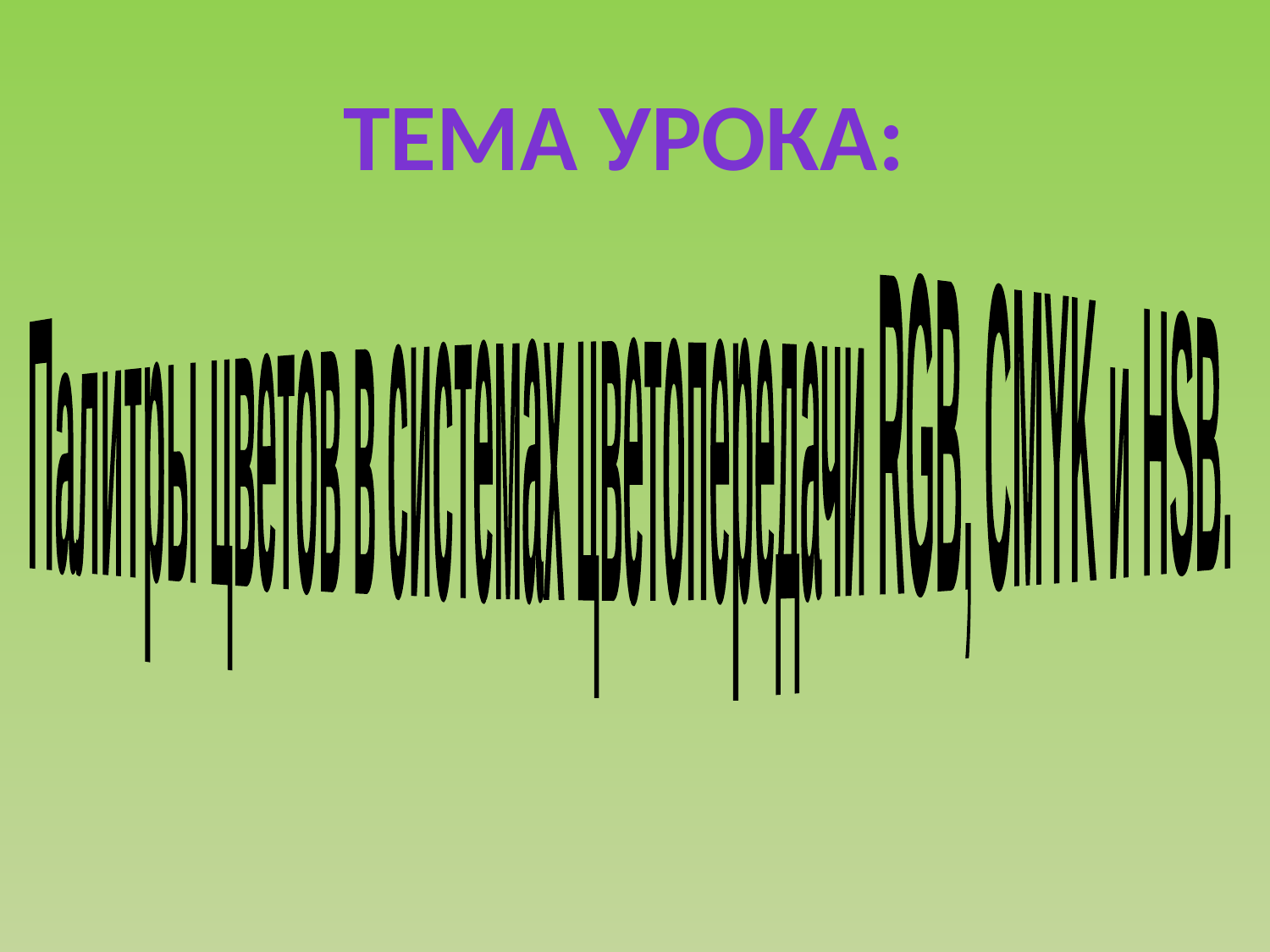

Тема урока:
Палитры цветов в системах цветопередачи RGB, CMYK и HSB.